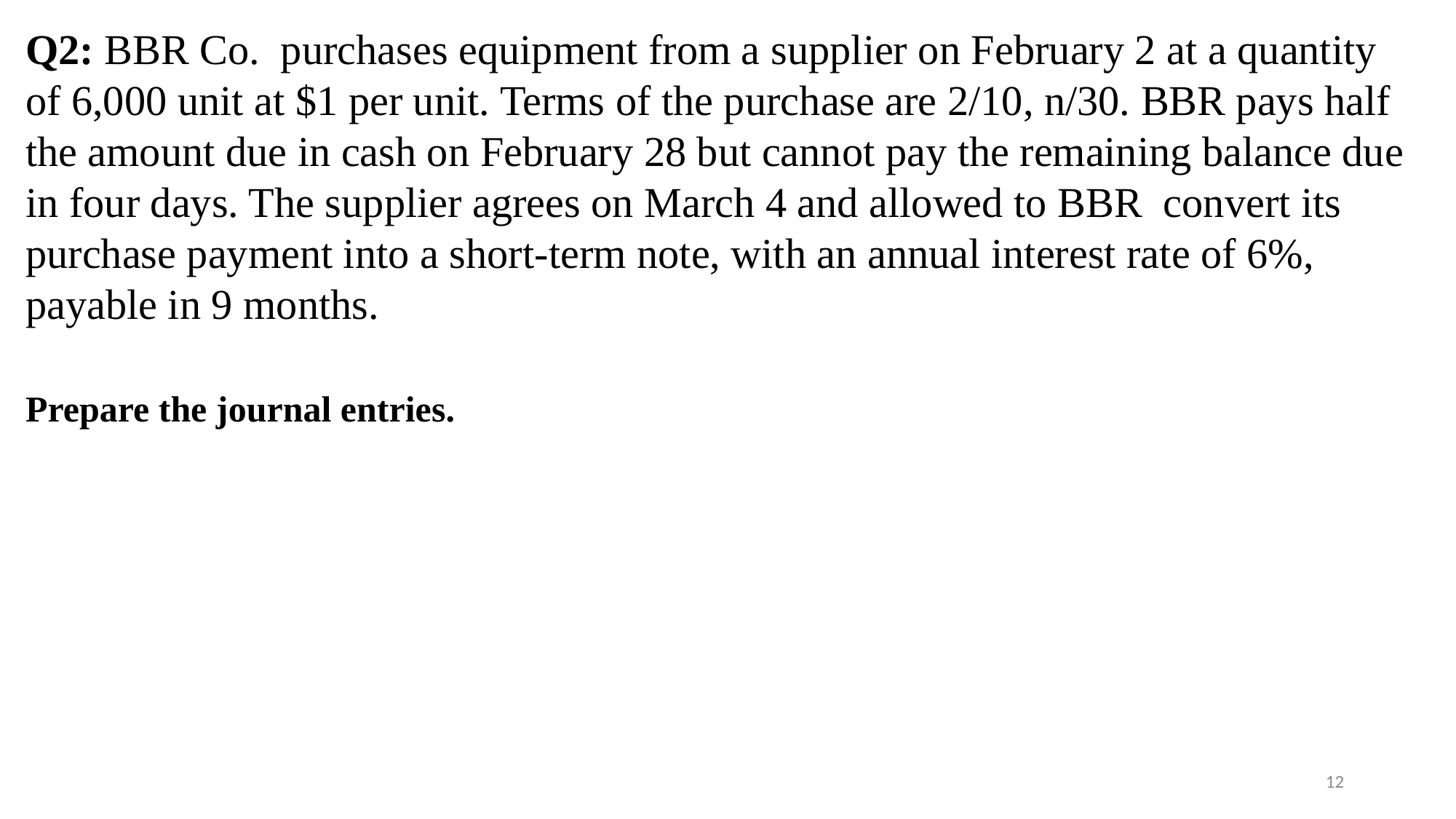

Q2: BBR Co.  purchases equipment from a supplier on February 2 at a quantity of 6,000 unit at $1 per unit. Terms of the purchase are 2/10, n/30. BBR pays half the amount due in cash on February 28 but cannot pay the remaining balance due in four days. The supplier agrees on March 4 and allowed to BBR  convert its purchase payment into a short-term note, with an annual interest rate of 6%, payable in 9 months.

Prepare the journal entries.
12